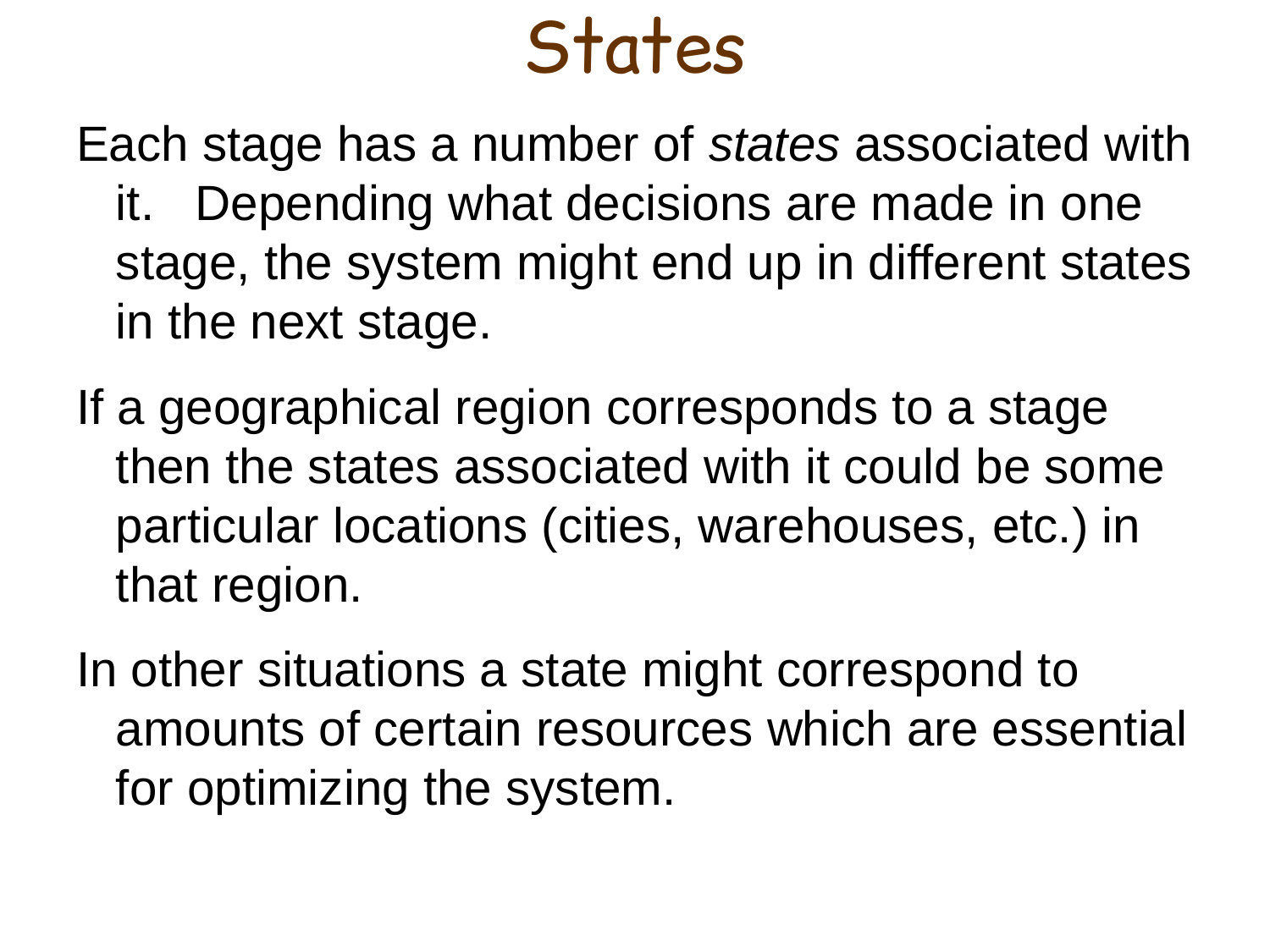

# States
Each stage has a number of states associated with it.   Depending what decisions are made in one stage, the system might end up in different states in the next stage.
If a geographical region corresponds to a stage then the states associated with it could be some particular locations (cities, warehouses, etc.) in that region.
In other situations a state might correspond to amounts of certain resources which are essential for optimizing the system.